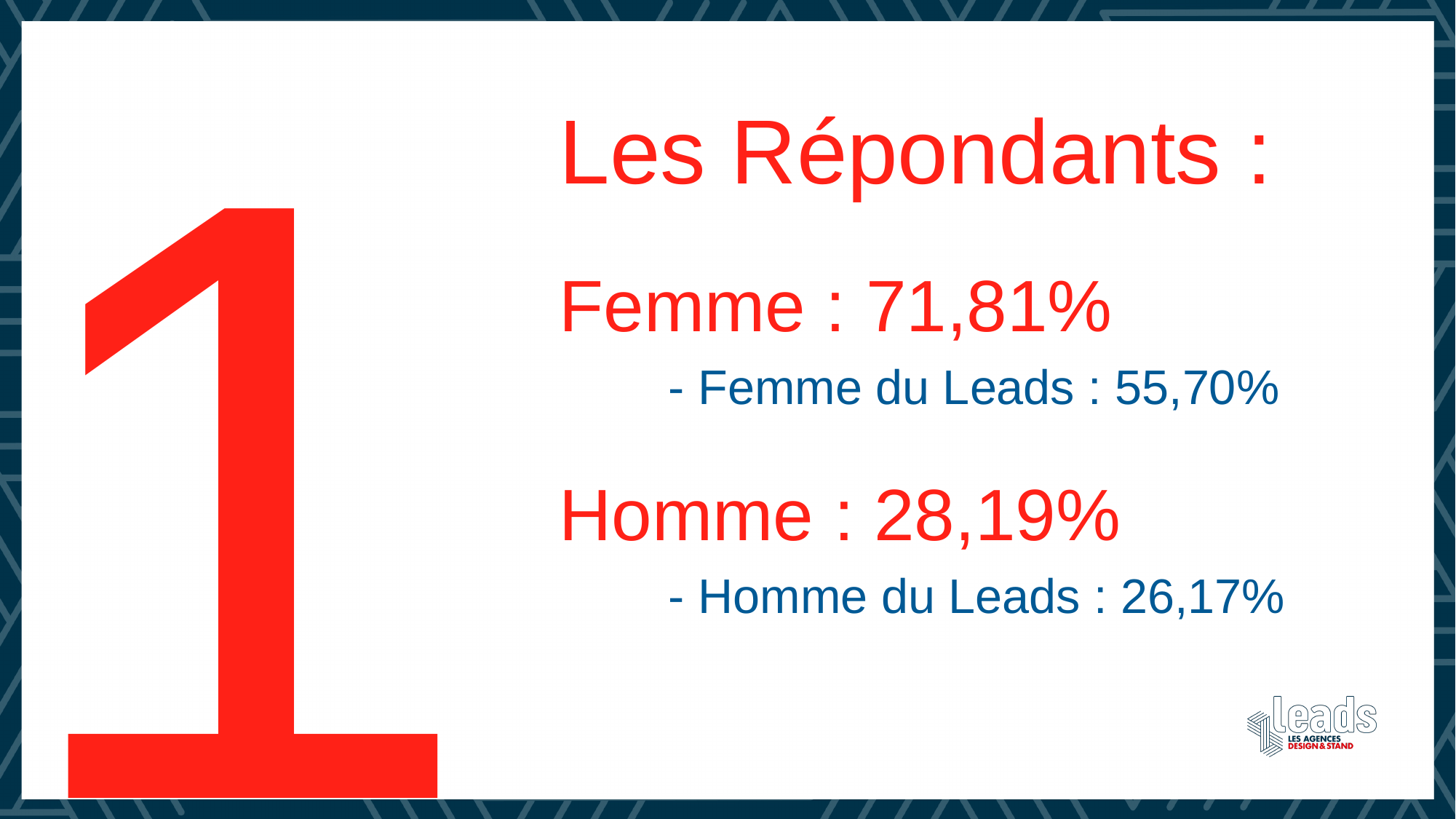

1
# Les Répondants :

Femme : 71,81%
	- Femme du Leads : 55,70%

Homme : 28,19%
	- Homme du Leads : 26,17%